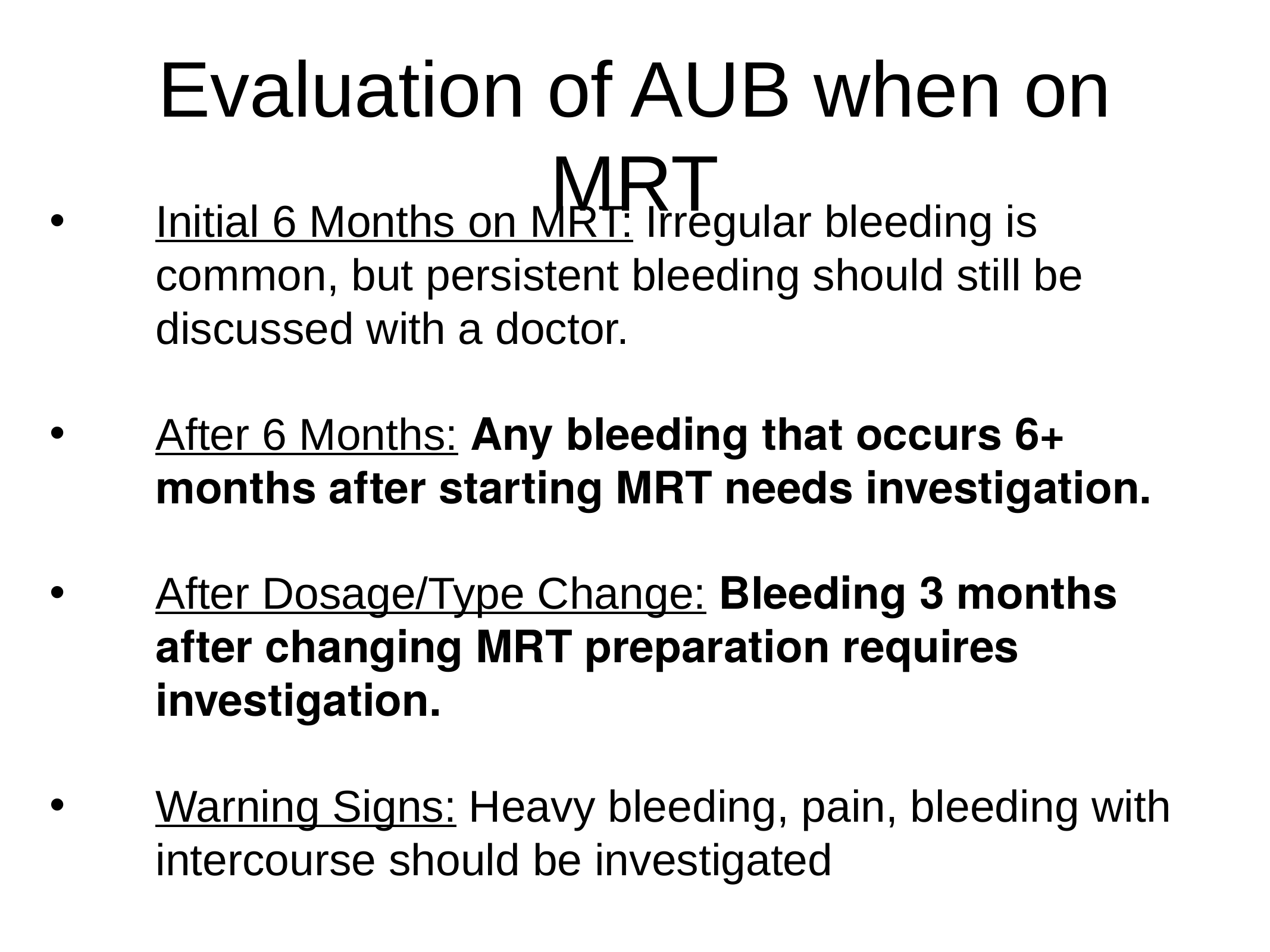

# Evaluation of AUB when on MRT
Initial 6 Months on MRT: Irregular bleeding is common, but persistent bleeding should still be discussed with a doctor.
After 6 Months: Any bleeding that occurs 6+ months after starting MRT needs investigation.
After Dosage/Type Change: Bleeding 3 months after changing MRT preparation requires investigation.
Warning Signs: Heavy bleeding, pain, bleeding with intercourse should be investigated